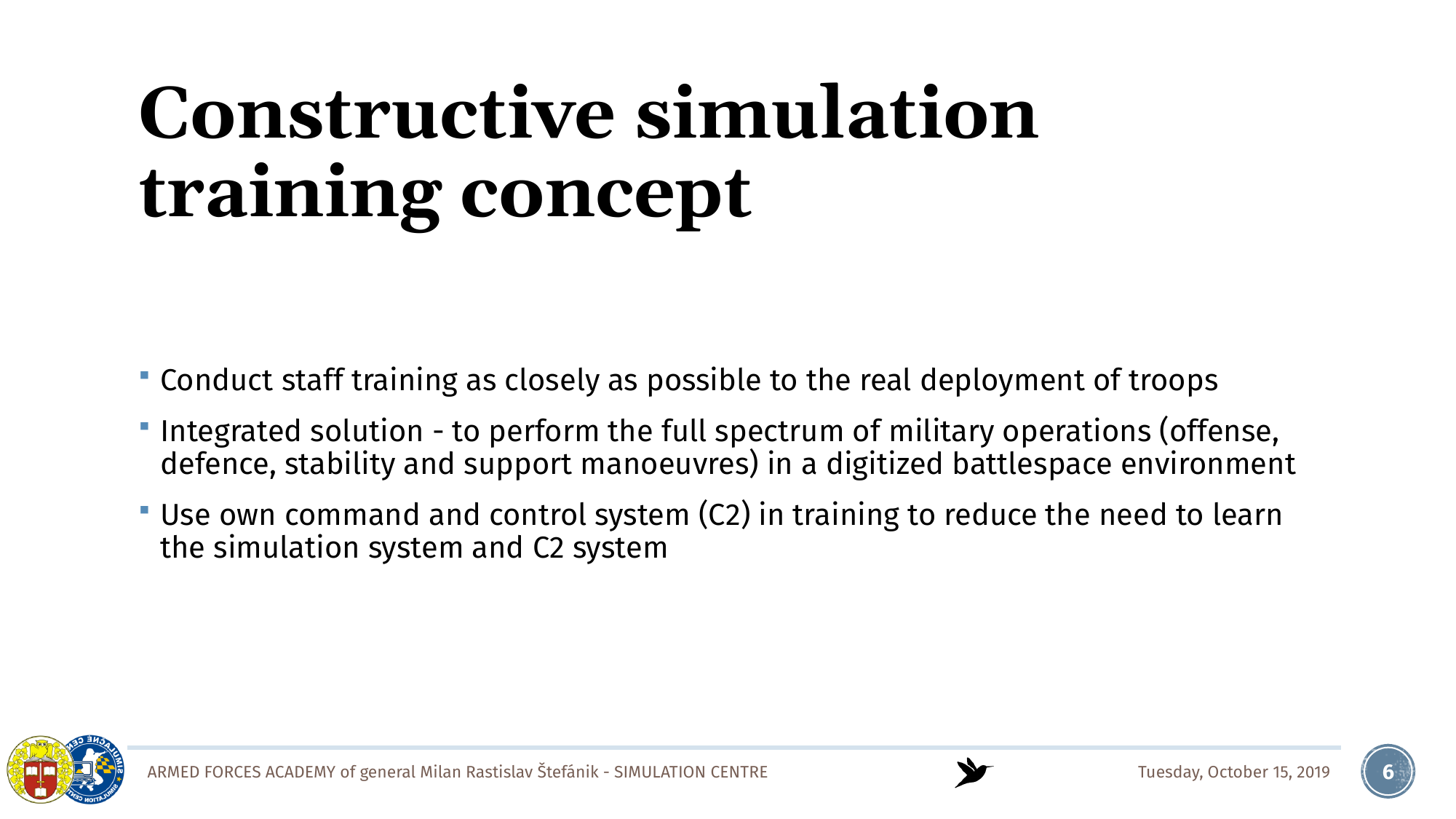

# Constructive simulation training concept

Conduct staff training as closely as possible to the real deployment of troops
Integrated solution - to perform the full spectrum of military operations (offense, defence, stability and support manoeuvres) in a digitized battlespace environment
Use own command and control system (C2) in training to reduce the need to learn the simulation system and C2 system
ARMED FORCES ACADEMY of general Milan Rastislav Štefánik - SIMULATION CENTRE
Tuesday, October 15, 2019
6